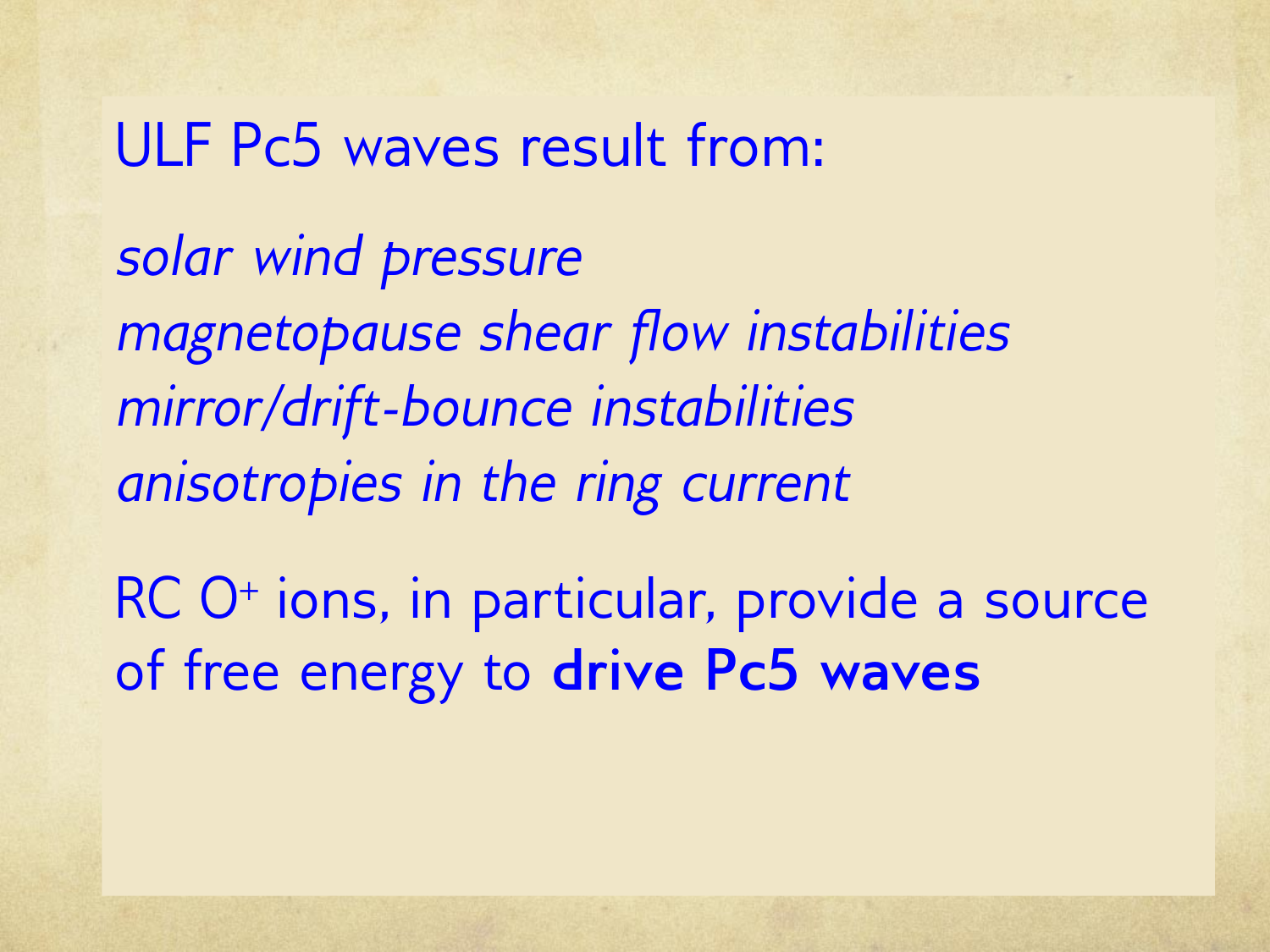

ULF Pc5 waves result from:

solar wind pressure
magnetopause shear flow instabilities
mirror/drift-bounce instabilities
anisotropies in the ring current

RC O+ ions, in particular, provide a source of free energy to drive Pc5 waves